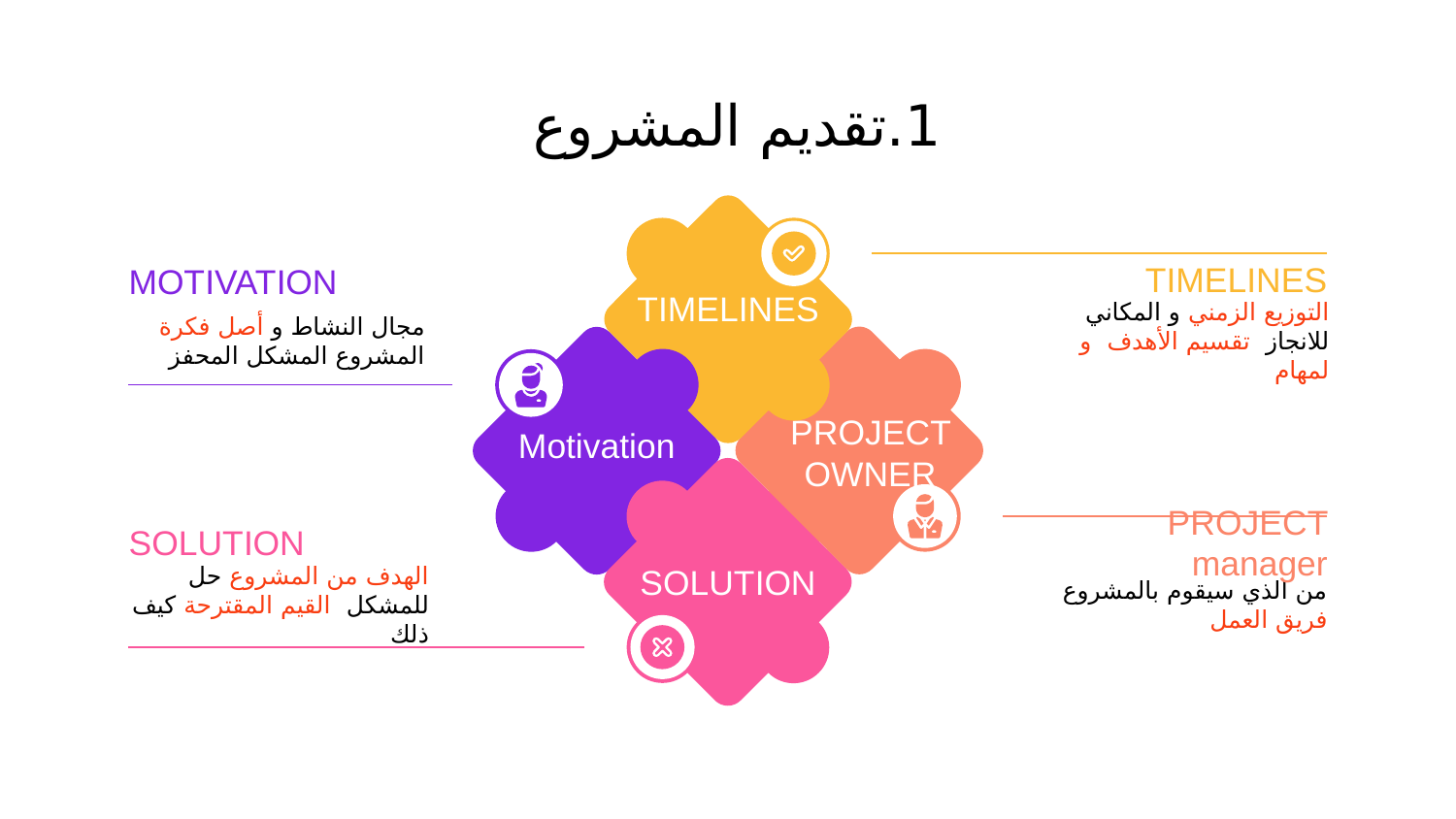

# 1.تقديم المشروع

TIMELINES

TIMELINES
التوزيع الزمني و المكاني  للانجاز  تقسيم الأهدف  و لمهام
MOTIVATION
مجال النشاط و أصل فكرة المشروع المشكل المحفز

PROJECT OWNER

Motivation

SOLUTION

PROJECT manager
من الذي سيقوم بالمشروع
فريق العمل
SOLUTION
الهدف من المشروع حل للمشكل  القيم المقترحة كيف ذلك